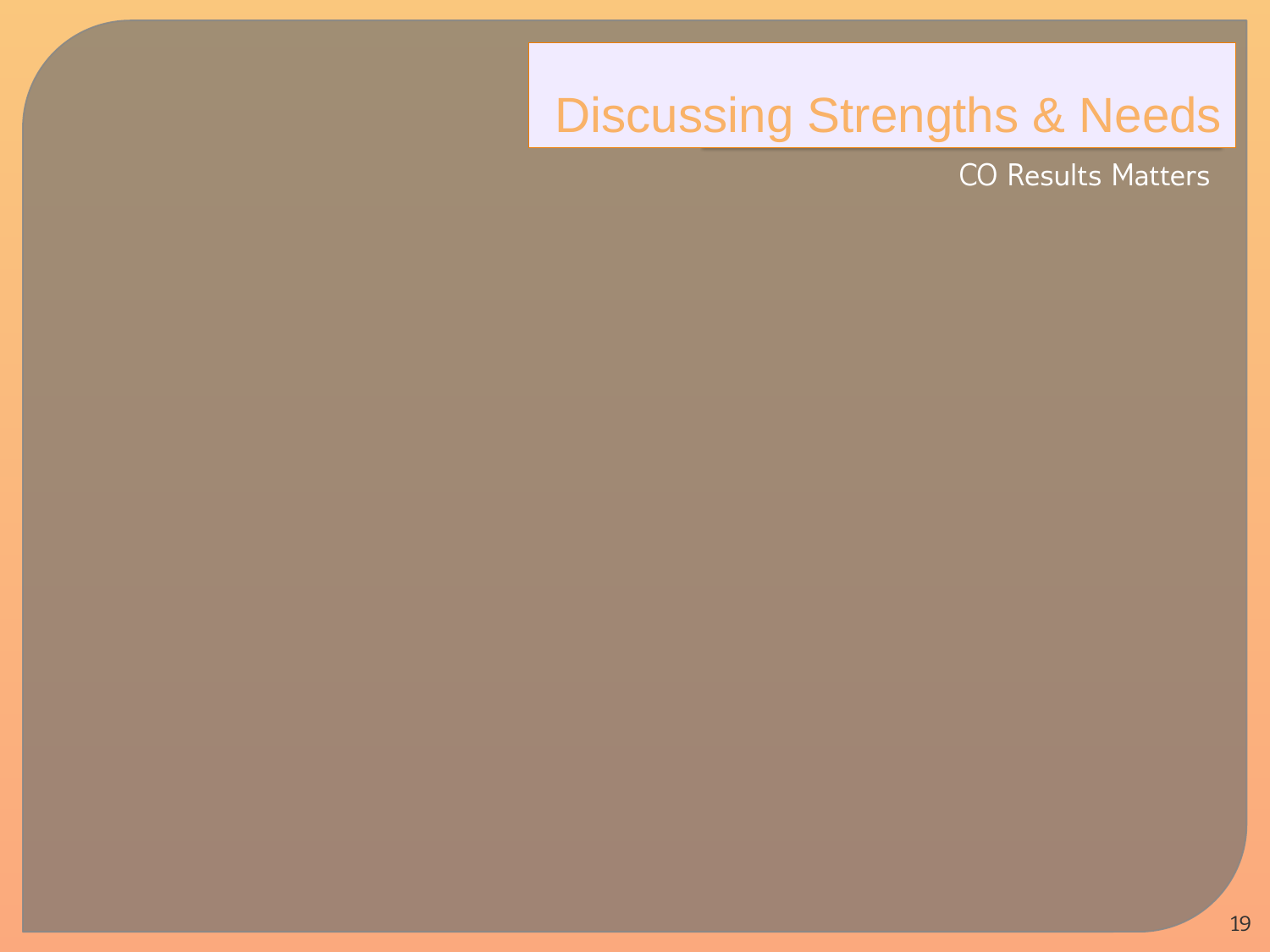

# Discussing Strengths & Needs
CO Results Matters

19